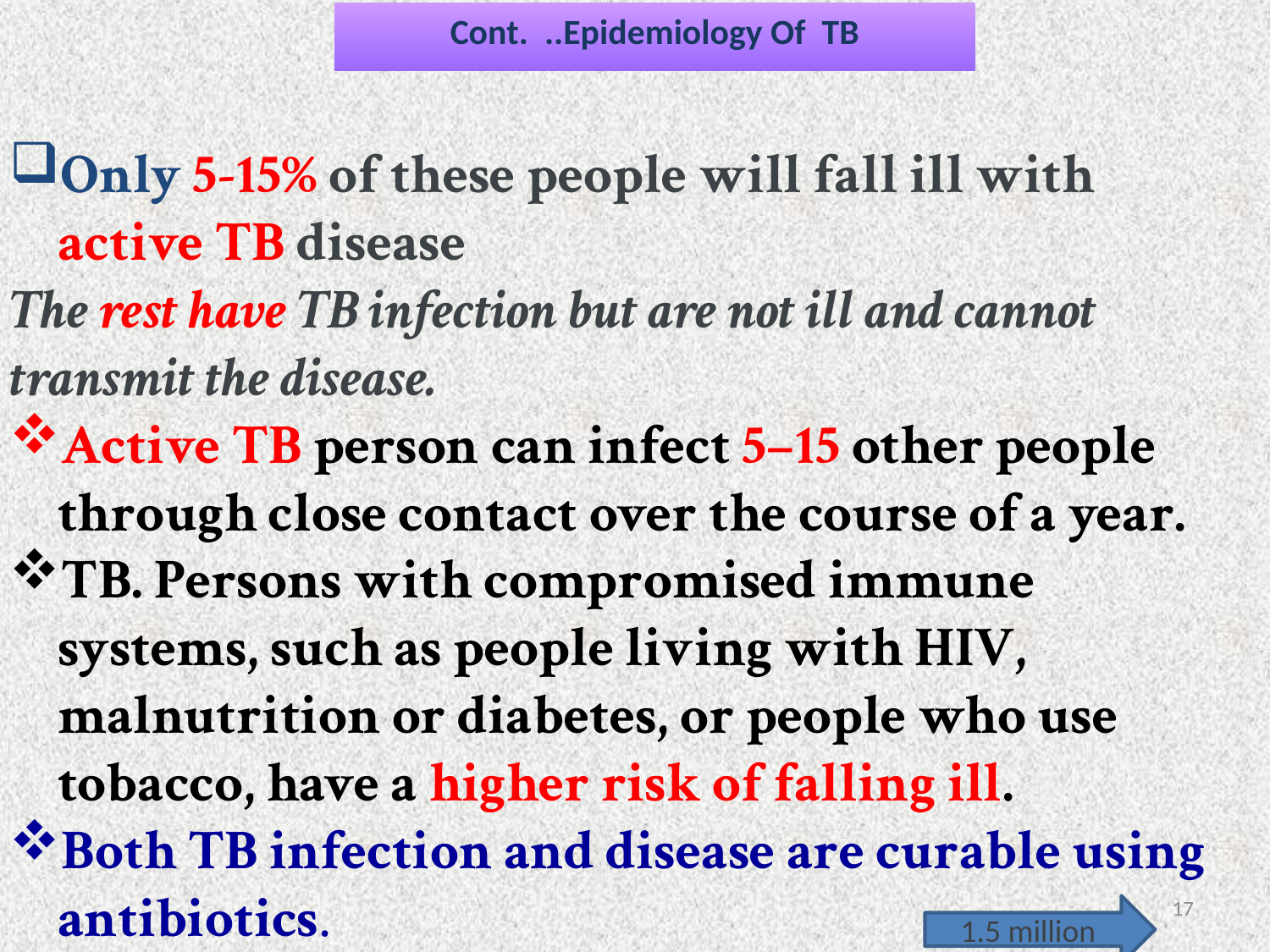

Cont.  ..Epidemiology Of  TB

Only 5-15% of these people will fall ill with active TB disease
The rest have TB infection but are not ill and cannot transmit the disease.
Active TB person can infect 5–15 other people through close contact over the course of a year.
TB. Persons with compromised immune systems, such as people living with HIV, malnutrition or diabetes, or people who use tobacco, have a higher risk of falling ill.
Both TB infection and disease are curable using antibiotics.
17
1.5 million